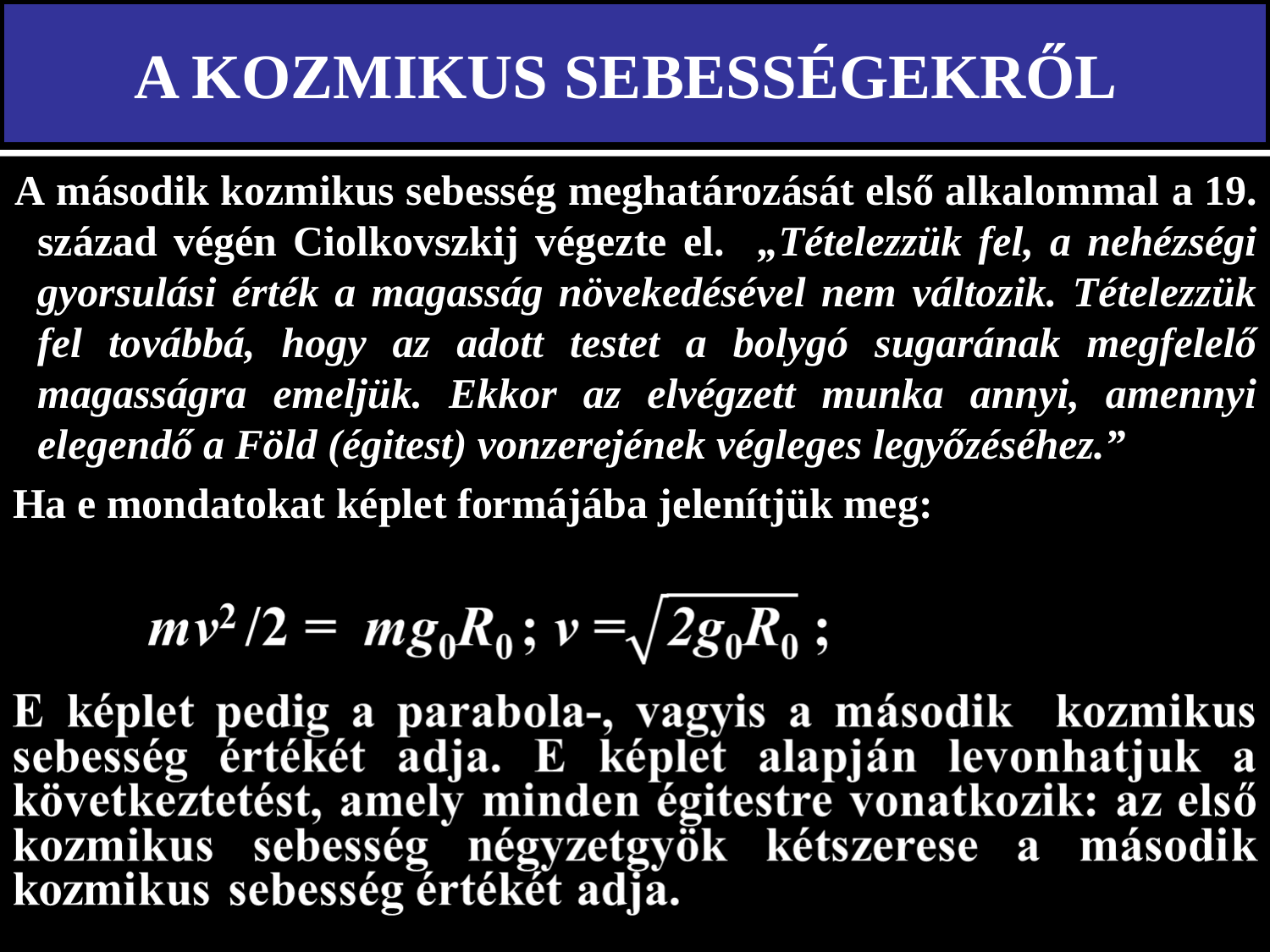

# A KOZMIKUS SEBESSÉGEKRŐL
A második kozmikus sebesség meghatározását első alkalommal a 19. század végén Ciolkovszkij végezte el.  „Tételezzük fel, a nehézségi gyorsulási érték a magasság növekedésével nem változik. Tételezzük fel továbbá, hogy az adott testet a bolygó sugarának megfelelő magasságra emeljük. Ekkor az elvégzett munka annyi, amennyi elegendő a Föld (égitest) vonzerejének végleges legyőzéséhez.”
Ha e mondatokat képlet formájába jelenítjük meg:

mv2
=

2